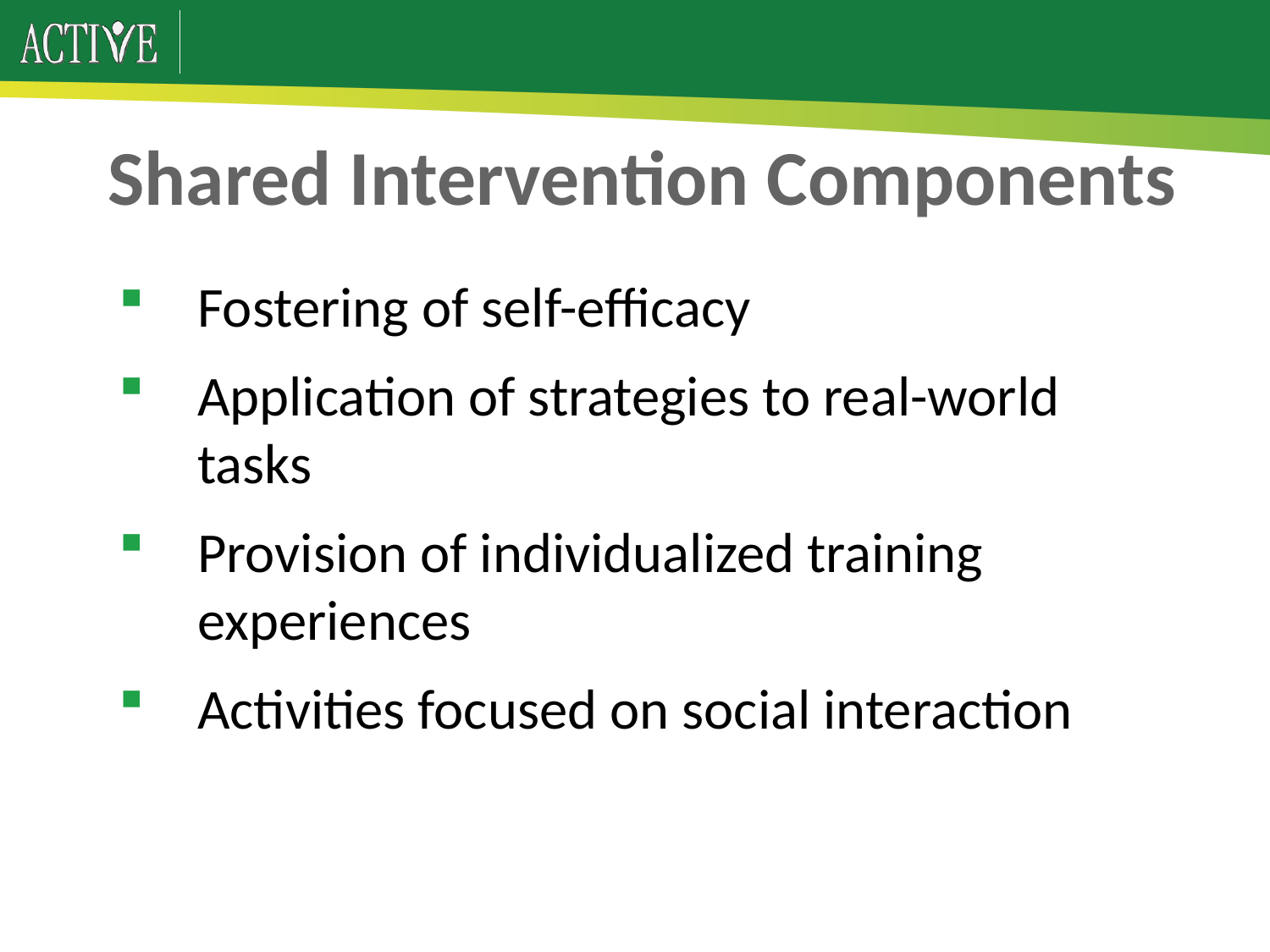

# Shared Intervention Components
Fostering of self-efficacy
Application of strategies to real-world tasks
Provision of individualized training experiences
Activities focused on social interaction